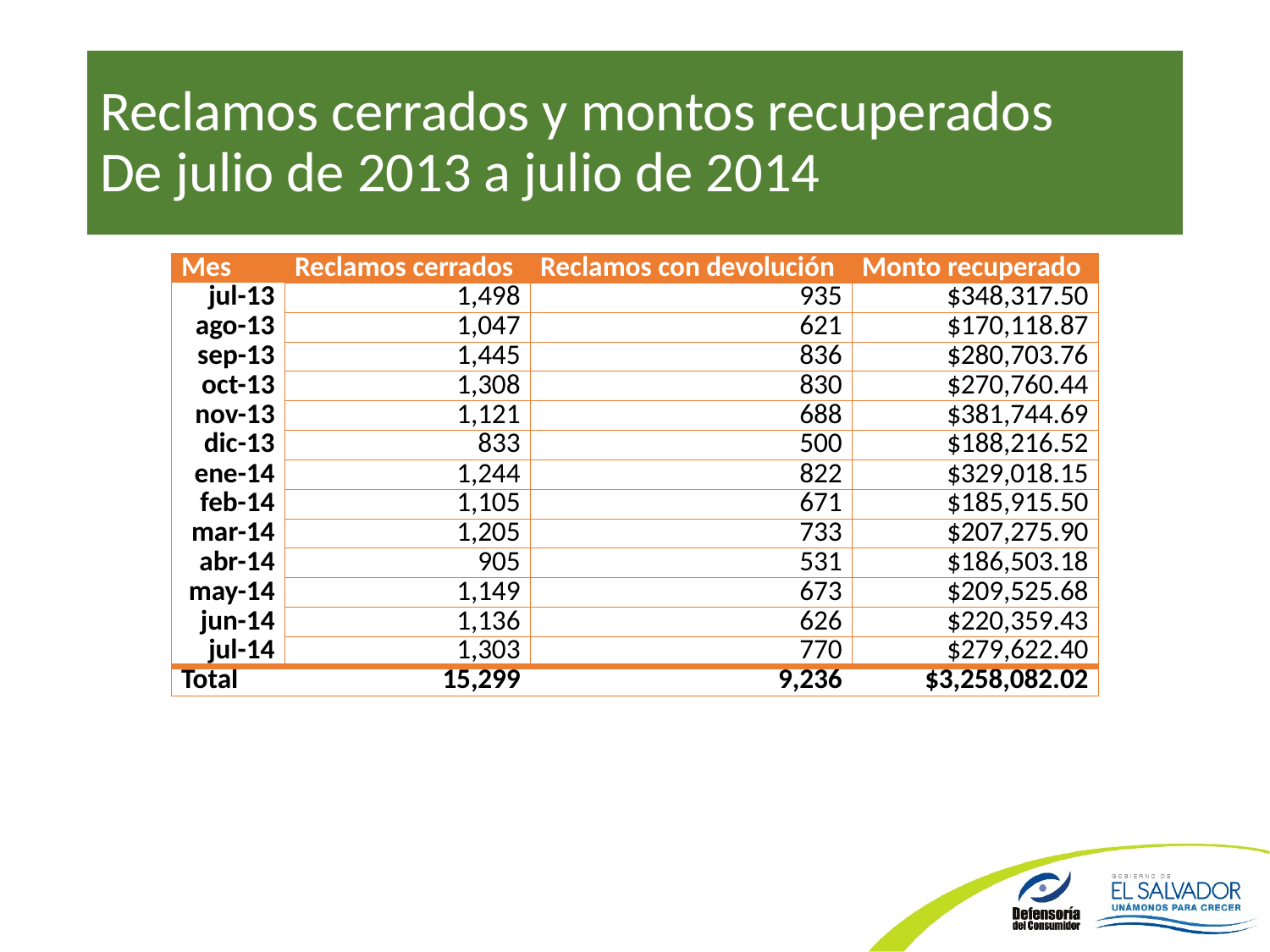

# Reclamos cerrados y montos recuperados De julio de 2013 a julio de 2014
| Mes | Reclamos cerrados | Reclamos con devolución | Monto recuperado |
| --- | --- | --- | --- |
| jul-13 | 1,498 | 935 | $348,317.50 |
| ago-13 | 1,047 | 621 | $170,118.87 |
| sep-13 | 1,445 | 836 | $280,703.76 |
| oct-13 | 1,308 | 830 | $270,760.44 |
| nov-13 | 1,121 | 688 | $381,744.69 |
| dic-13 | 833 | 500 | $188,216.52 |
| ene-14 | 1,244 | 822 | $329,018.15 |
| feb-14 | 1,105 | 671 | $185,915.50 |
| mar-14 | 1,205 | 733 | $207,275.90 |
| abr-14 | 905 | 531 | $186,503.18 |
| may-14 | 1,149 | 673 | $209,525.68 |
| jun-14 | 1,136 | 626 | $220,359.43 |
| jul-14 | 1,303 | 770 | $279,622.40 |
| Total | 15,299 | 9,236 | $3,258,082.02 |